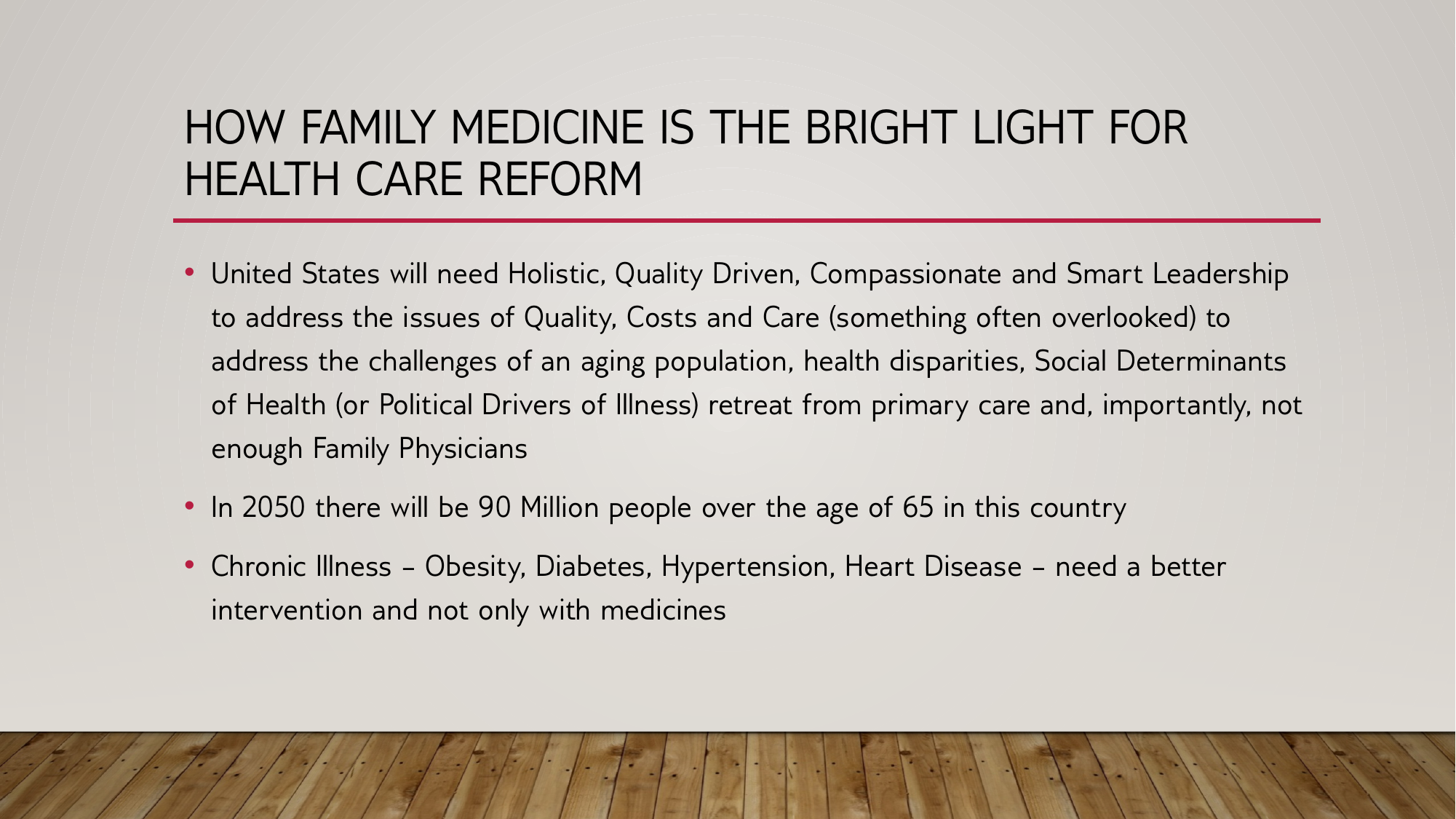

# HOW FAMILY MEDICINE IS THE BRIGHT LIGHT FOR HEALTH CARE REFORM
United States will need Holistic, Quality Driven, Compassionate and Smart Leadership to address the issues of Quality, Costs and Care (something often overlooked) to address the challenges of an aging population, health disparities, Social Determinants of Health (or Political Drivers of Illness) retreat from primary care and, importantly, not enough Family Physicians
In 2050 there will be 90 Million people over the age of 65 in this country
Chronic Illness – Obesity, Diabetes, Hypertension, Heart Disease – need a better intervention and not only with medicines